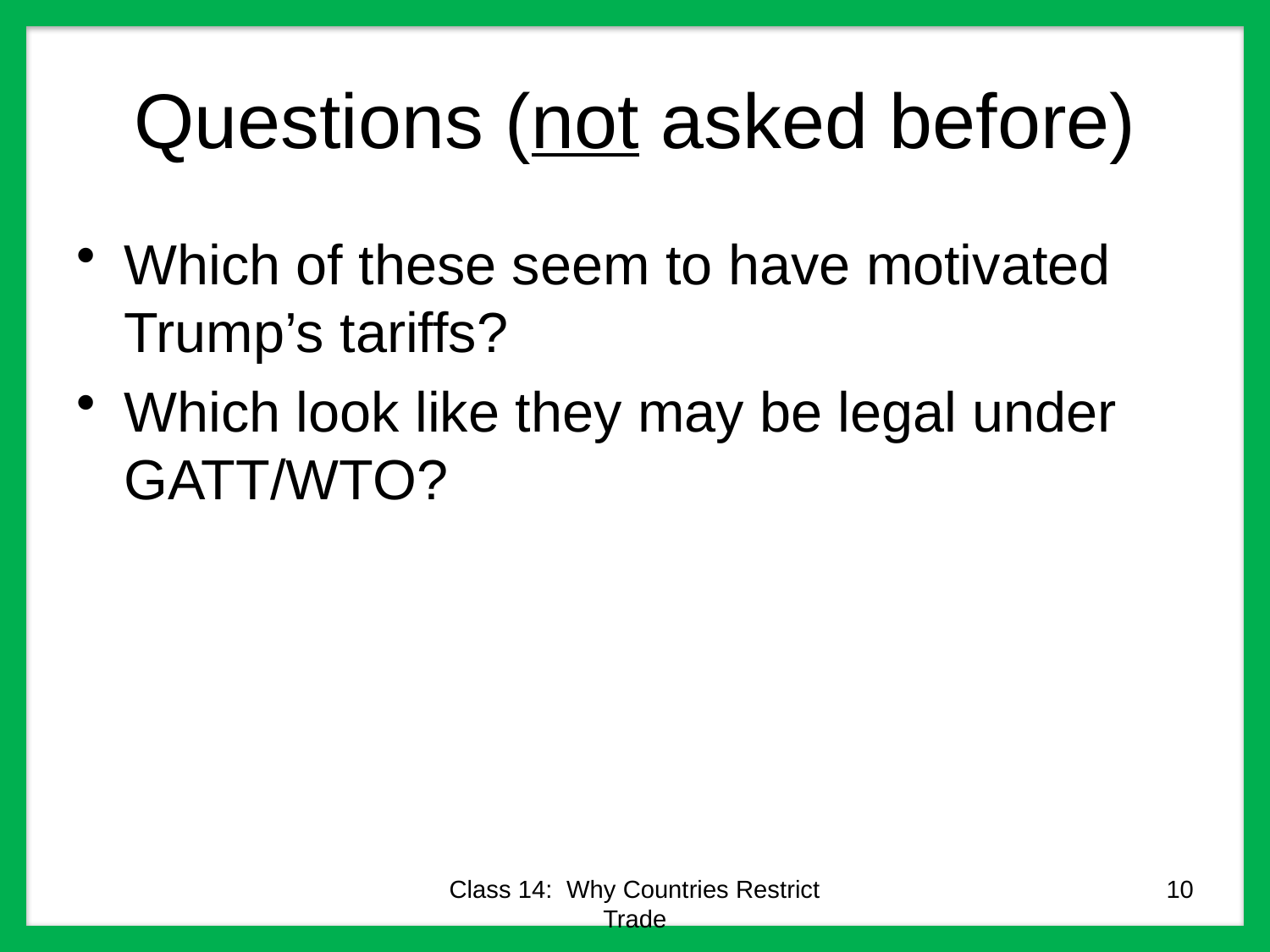

# Questions (not asked before)
Which of these seem to have motivated Trump’s tariffs?
Which look like they may be legal under GATT/WTO?
Class 14:  Why Countries Restrict Trade
10